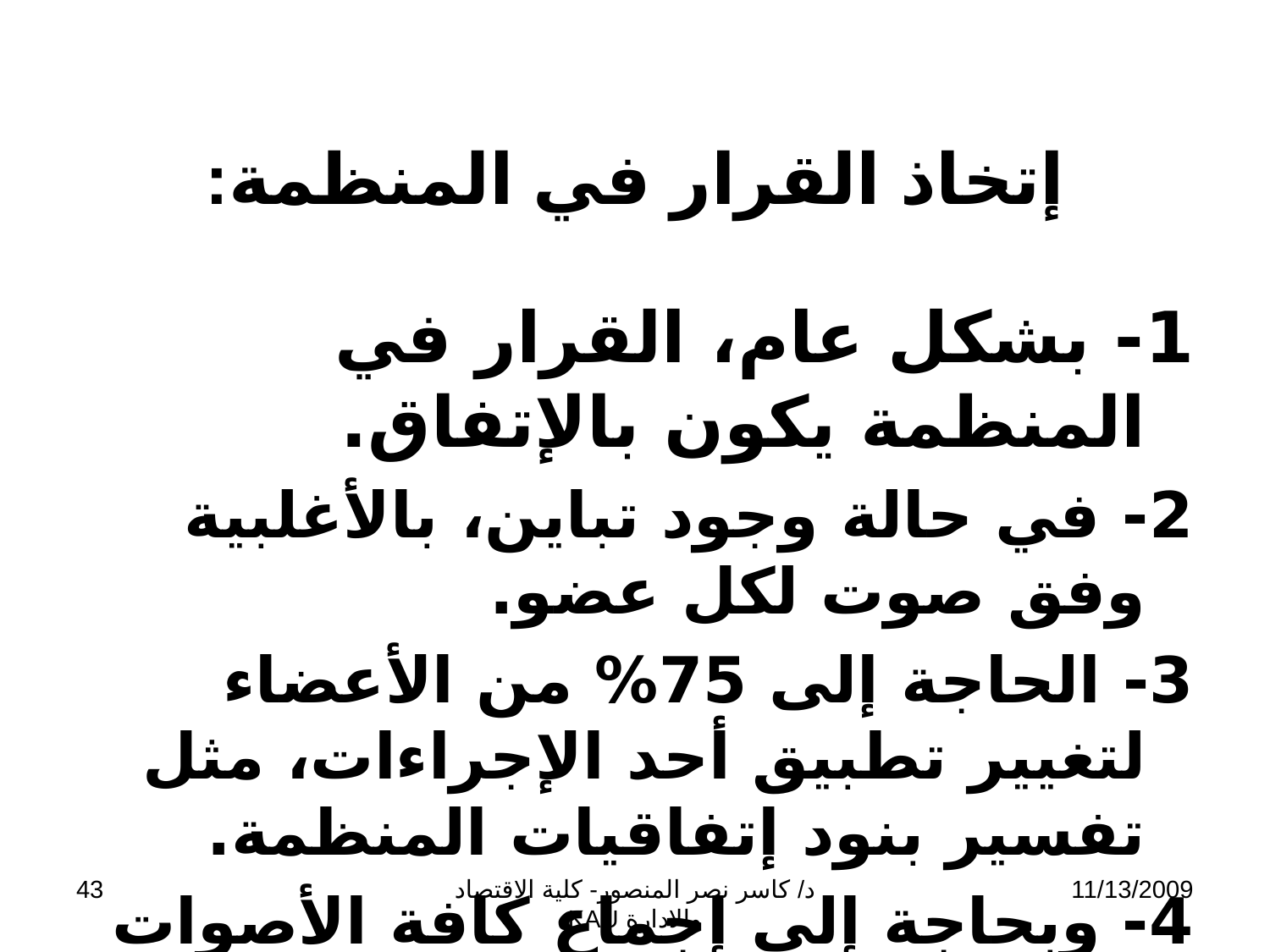

# إتخاذ القرار في المنظمة:
1- بشكل عام، القرار في المنظمة يكون بالإتفاق.
2- في حالة وجود تباين، بالأغلبية وفق صوت لكل عضو.
3- الحاجة إلى 75% من الأعضاء لتغيير تطبيق أحد الإجراءات، مثل تفسير بنود إتفاقيات المنظمة.
4- وبحاجة إلى إجماع كافة الأصوات لتغير مبدأ من مبادئ المنظمة.
43
د/ كاسر نصر المنصور- كلية الاقتصاد والادارة KAU
11/13/2009